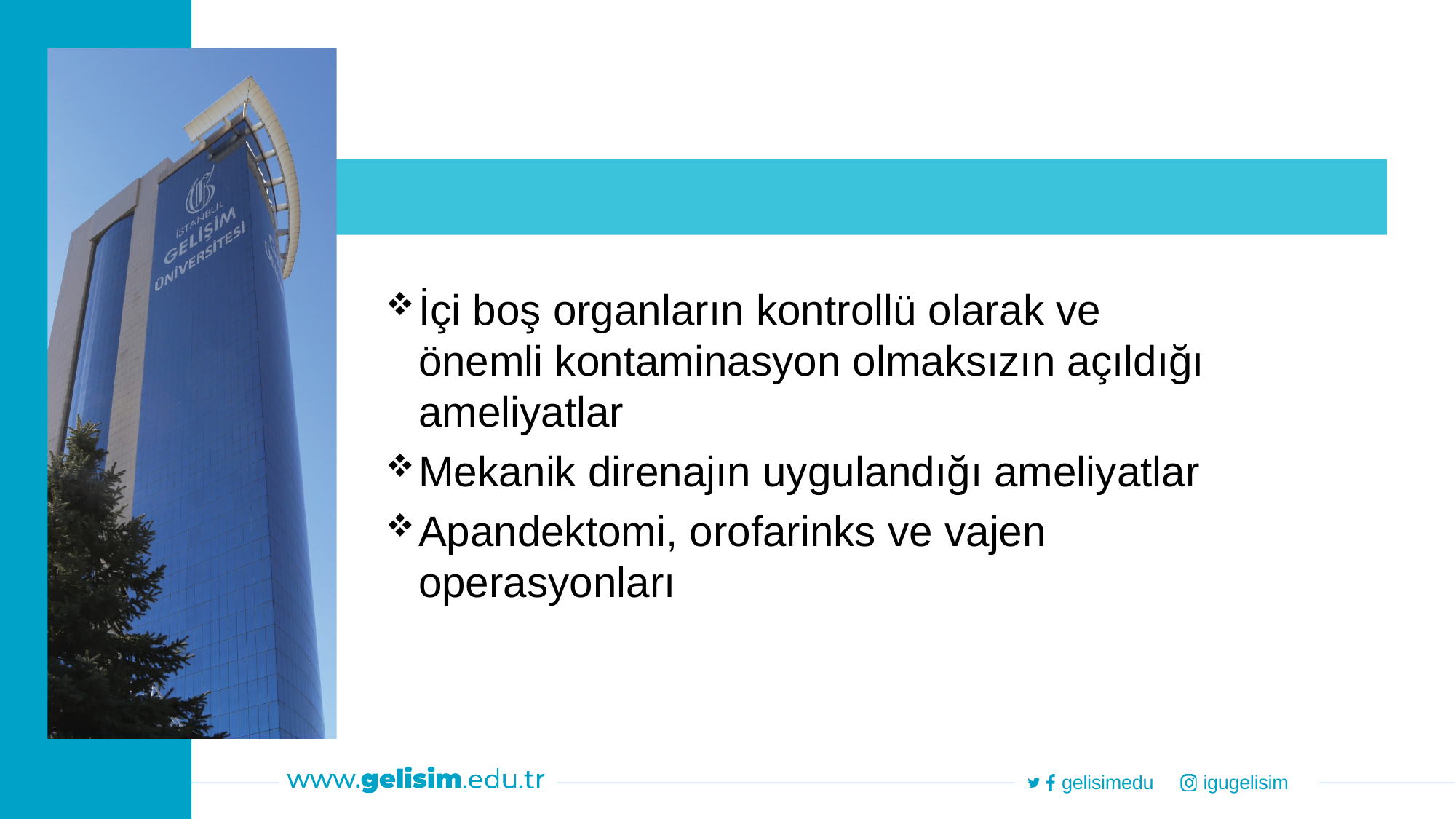

İçi boş organların kontrollü olarak ve önemli kontaminasyon olmaksızın açıldığı ameliyatlar
Mekanik direnajın uygulandığı ameliyatlar
Apandektomi, orofarinks ve vajen operasyonları